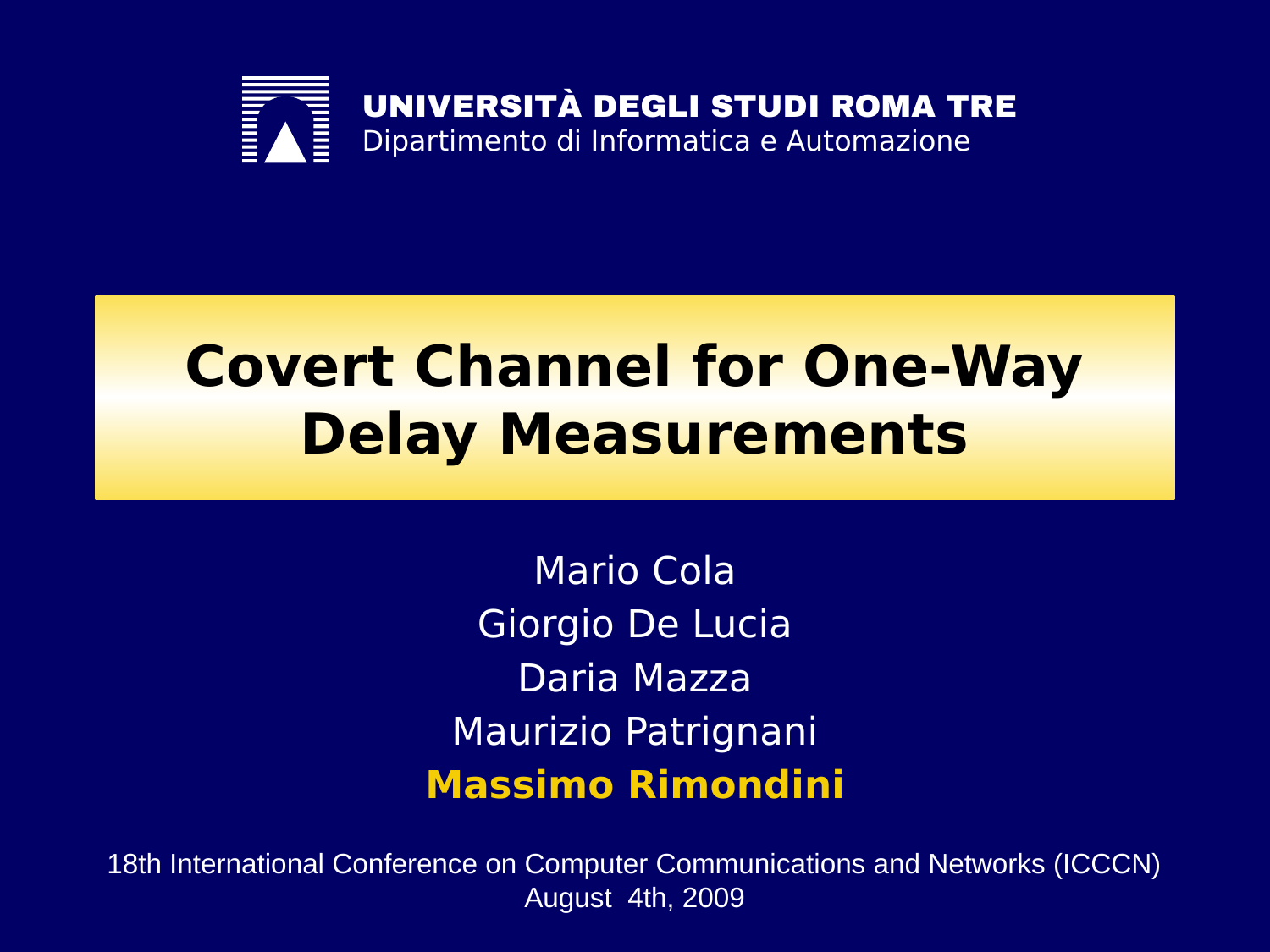

# Covert Channel for One-Way Delay Measurements
Mario Cola
Giorgio De Lucia
Daria Mazza
Maurizio Patrignani
Massimo Rimondini
18th International Conference on Computer Communications and Networks (ICCCN)
August  4th, 2009